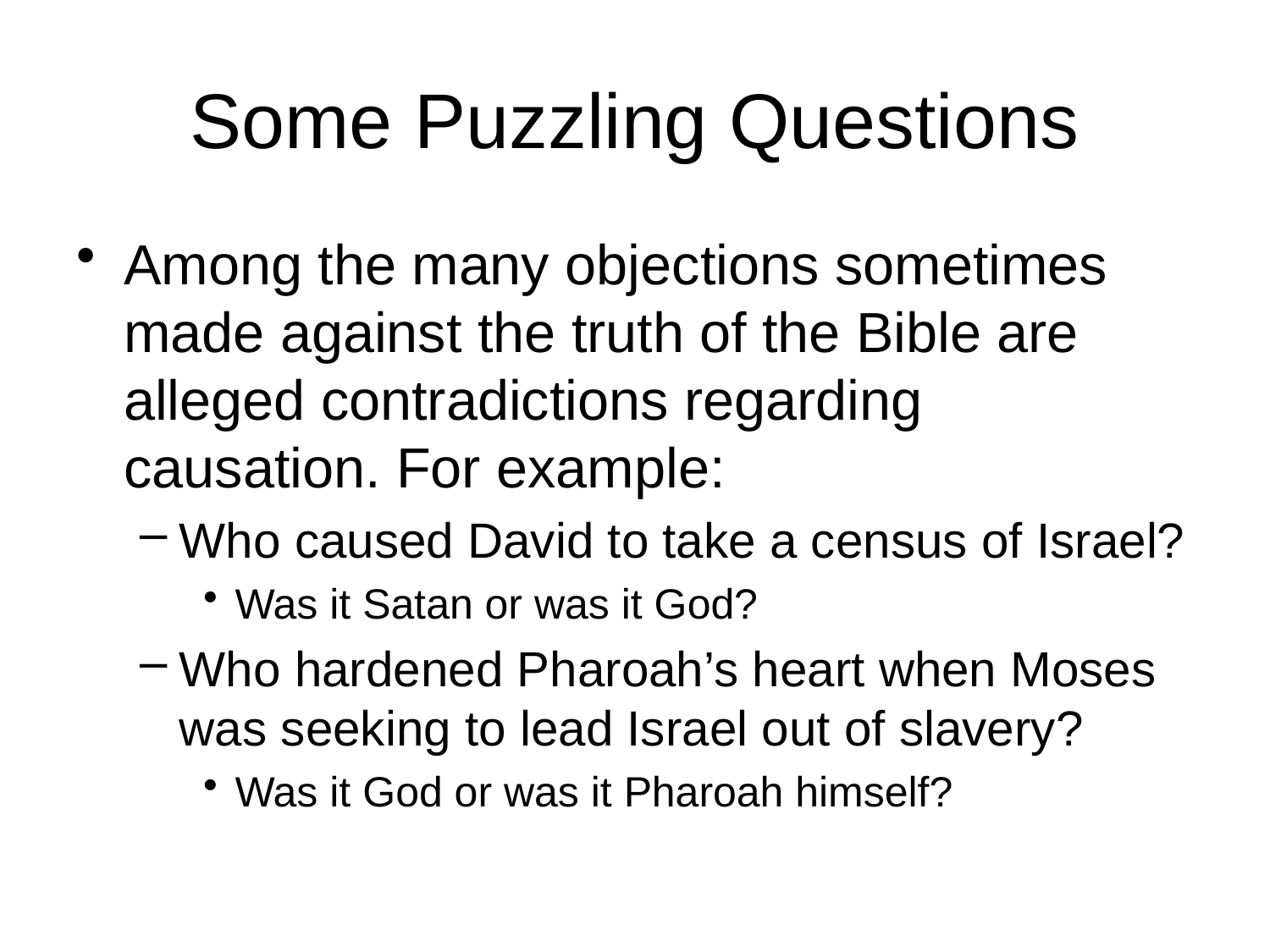

# Some Puzzling Questions
Among the many objections sometimes made against the truth of the Bible are alleged contradictions regarding causation. For example:
Who caused David to take a census of Israel?
Was it Satan or was it God?
Who hardened Pharoah’s heart when Moses was seeking to lead Israel out of slavery?
Was it God or was it Pharoah himself?